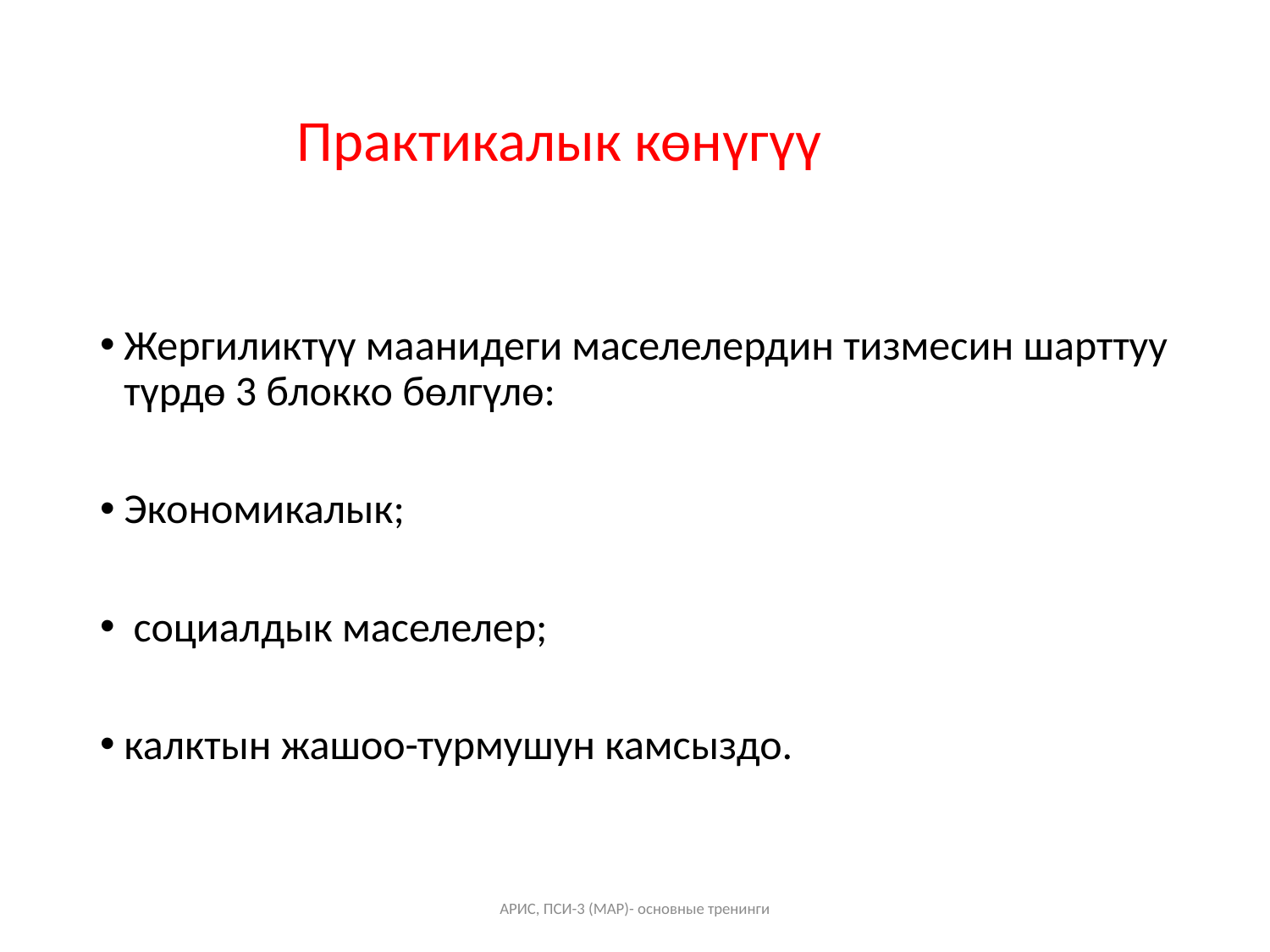

# Практикалык көнүгүү

Жергиликтүү маанидеги маселелердин тизмесин шарттуу түрдө 3 блокко бөлгүлө:

Экономикалык;

 социалдык маселелер;

калктын жашоо-турмушун камсыздо.

АРИС, ПСИ-3 (МАР)- основные тренинги